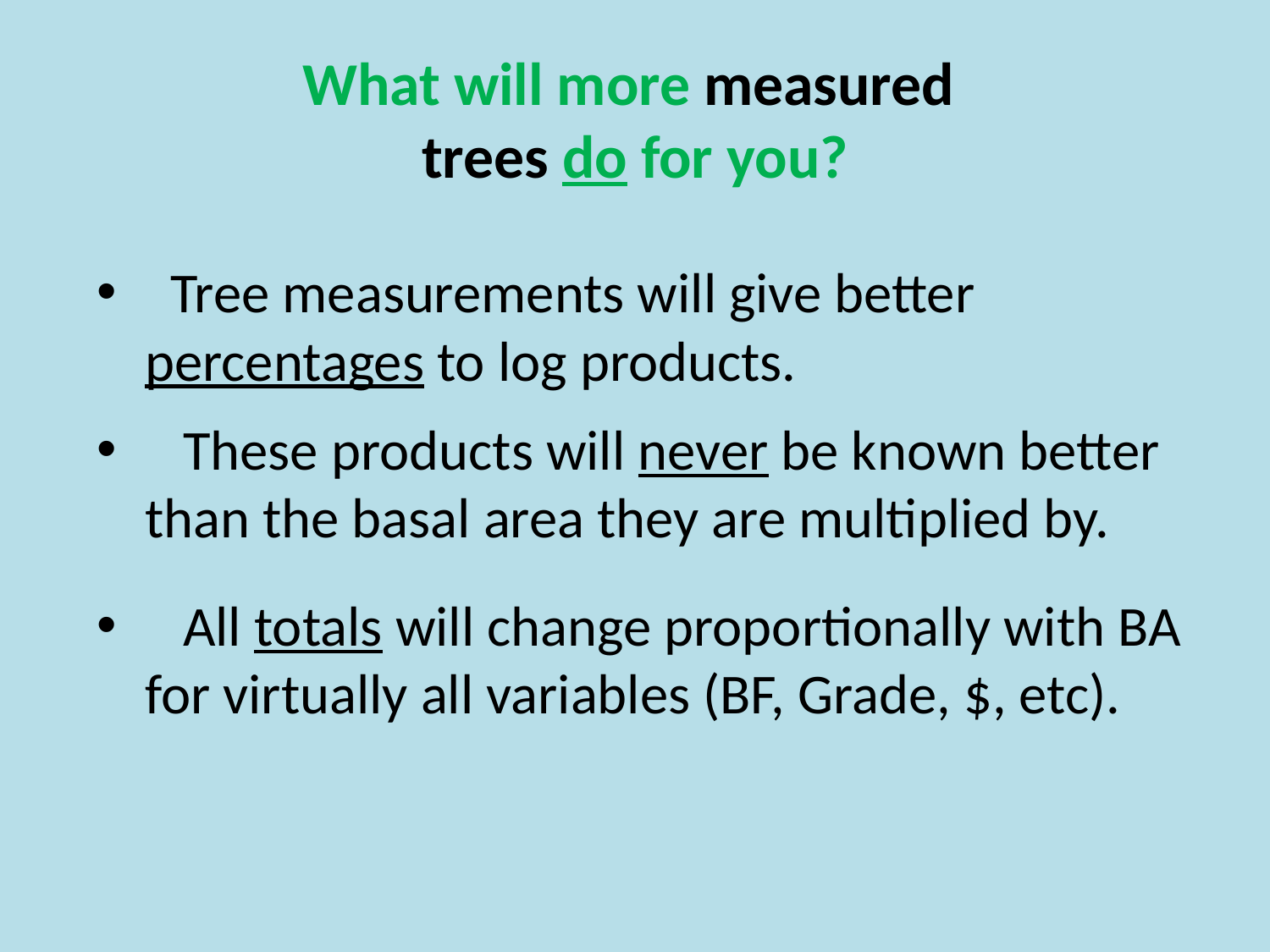

# What will more measured trees do for you?

  Tree measurements will give better percentages to log products.
   These products will never be known better than the basal area they are multiplied by.

   All totals will change proportionally with BA for virtually all variables (BF, Grade, $, etc).